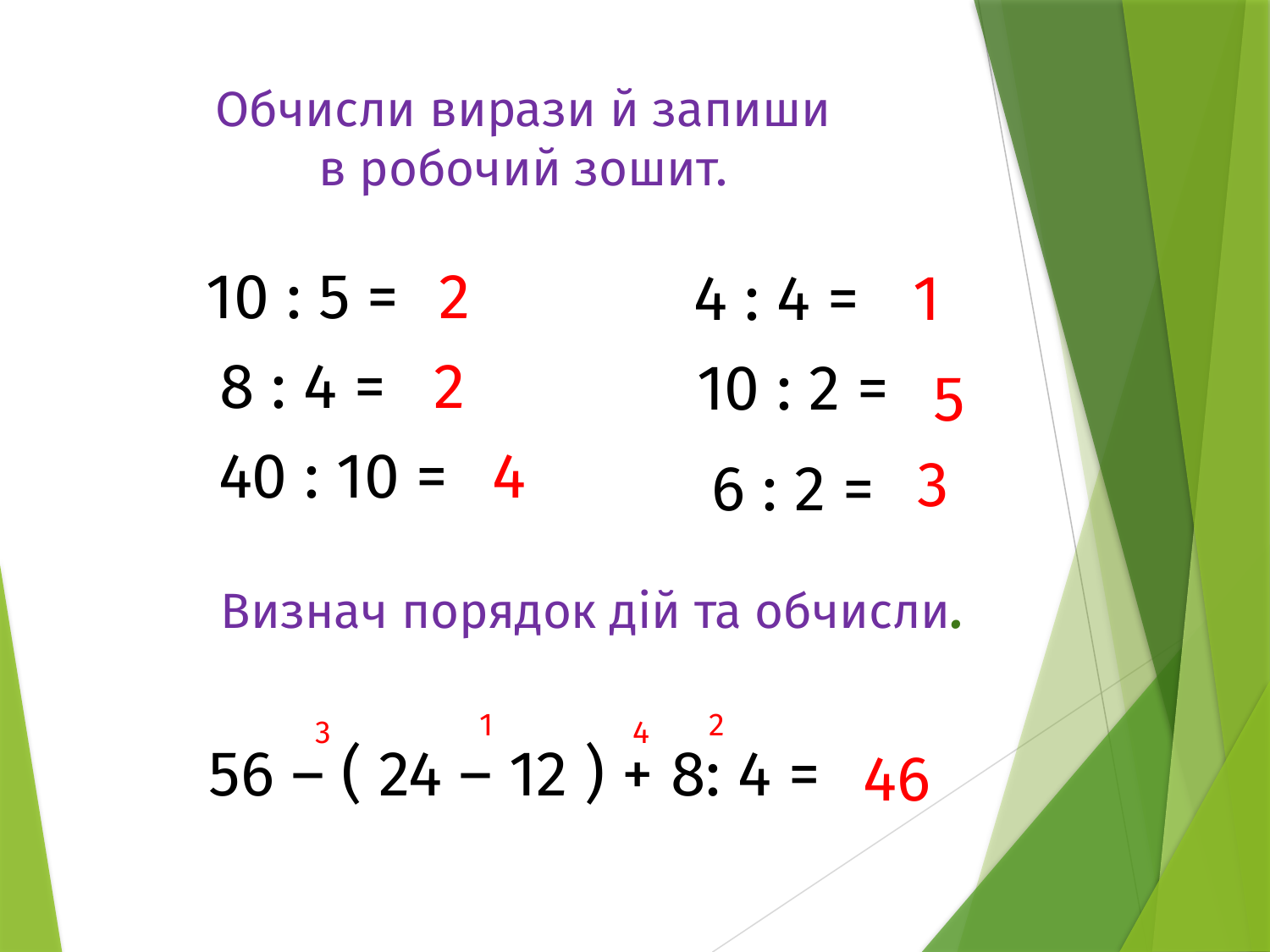

Обчисли вирази й запиши
в робочий зошит.
10 : 5 =
2
4 : 4 =
1
8 : 4 =
2
10 : 2 =
5
4
40 : 10 =
3
6 : 2 =
Визнач порядок дій та обчисли.
1
2
3
4
56 – ( 24 – 12 ) + 8: 4 =
46